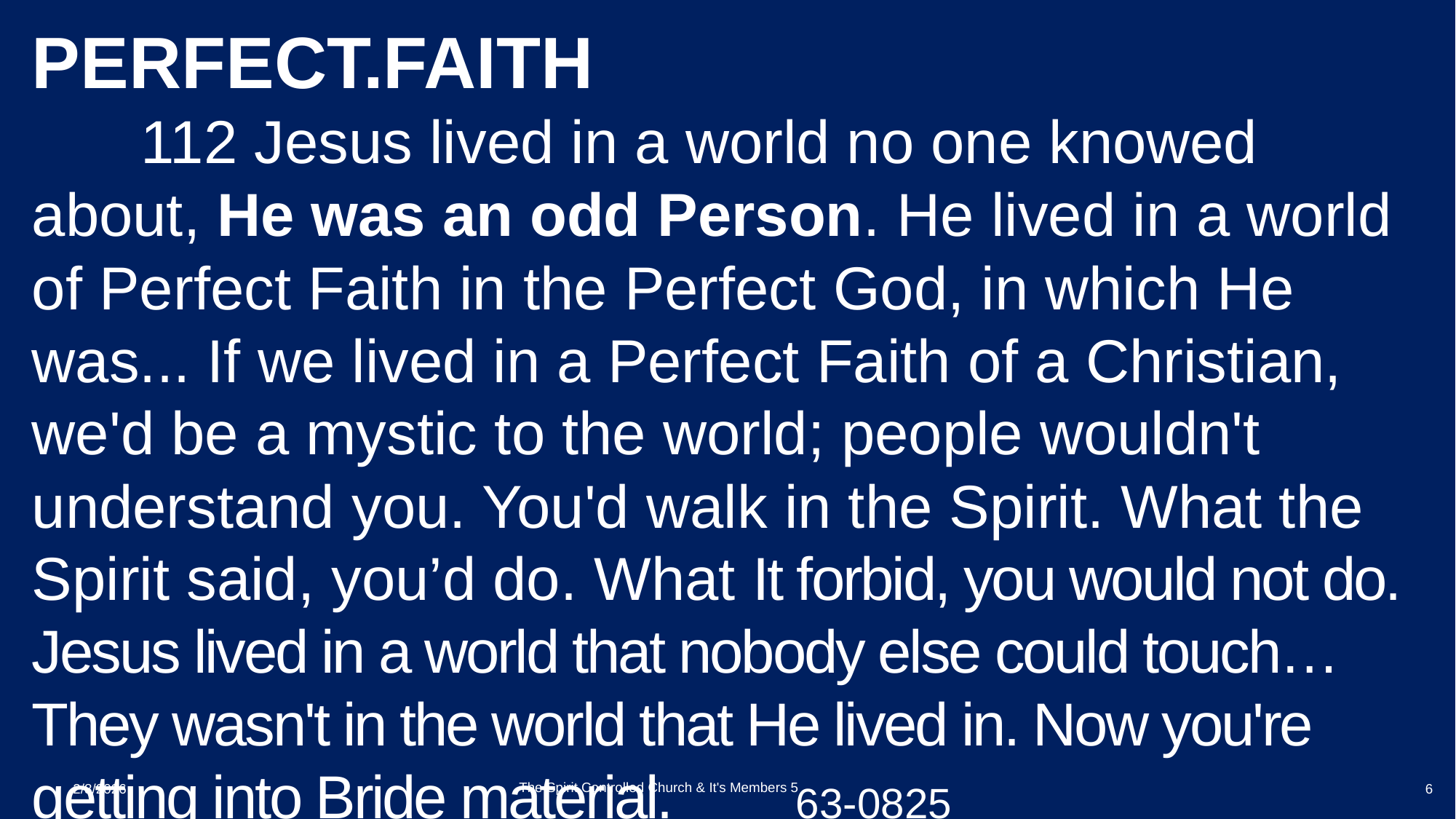

PERFECT.FAITH
	112 Jesus lived in a world no one knowed about, He was an odd Person. He lived in a world of Perfect Faith in the Perfect God, in which He was... If we lived in a Perfect Faith of a Christian, we'd be a mystic to the world; people wouldn't understand you. You'd walk in the Spirit. What the Spirit said, you’d do. What It forbid, you would not do. Jesus lived in a world that nobody else could touch… They wasn't in the world that He lived in. Now you're getting into Bride material.  	63-0825
The Spirit Controlled Church & It's Members 5
2/8/2026
6